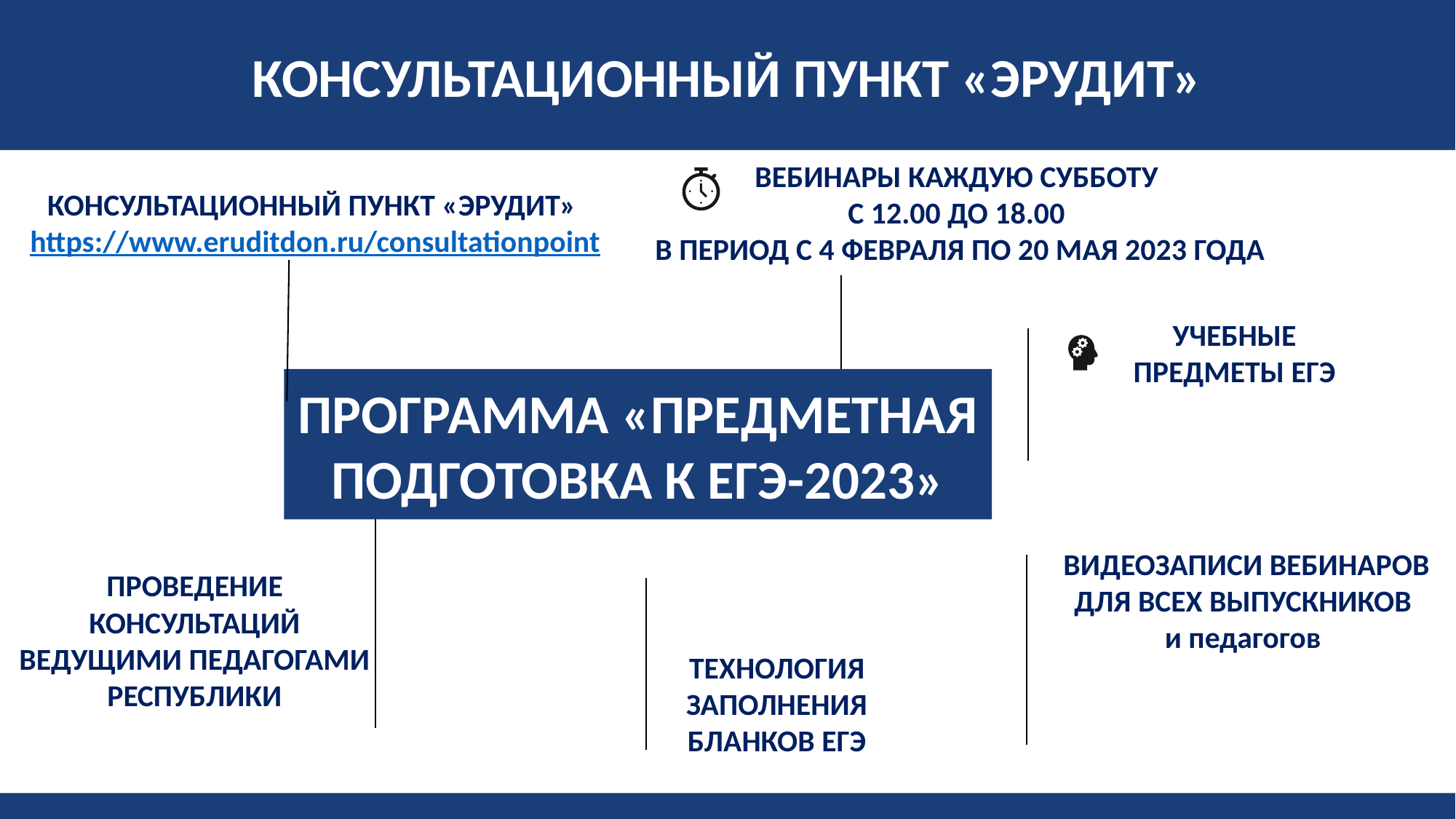

КОНСУЛЬТАЦИОННЫЙ ПУНКТ «ЭРУДИТ»
ВЕБИНАРЫ КАЖДУЮ СУББОТУ
С 12.00 ДО 18.00
В ПЕРИОД С 4 ФЕВРАЛЯ ПО 20 МАЯ 2023 ГОДА

КОНСУЛЬТАЦИОННЫЙ ПУНКТ «ЭРУДИТ» https://www.eruditdon.ru/consultationpoint

УЧЕБНЫЕ ПРЕДМЕТЫ ЕГЭ

ПРОГРАММА «ПРЕДМЕТНАЯ ПОДГОТОВКА К ЕГЭ-2023»
ВИДЕОЗАПИСИ ВЕБИНАРОВ ДЛЯ ВСЕХ ВЫПУСКНИКОВ
и педагогов
ПРОВЕДЕНИЕ КОНСУЛЬТАЦИЙ ВЕДУЩИМИ ПЕДАГОГАМИ РЕСПУБЛИКИ
ТЕХНОЛОГИЯ ЗАПОЛНЕНИЯ БЛАНКОВ ЕГЭ